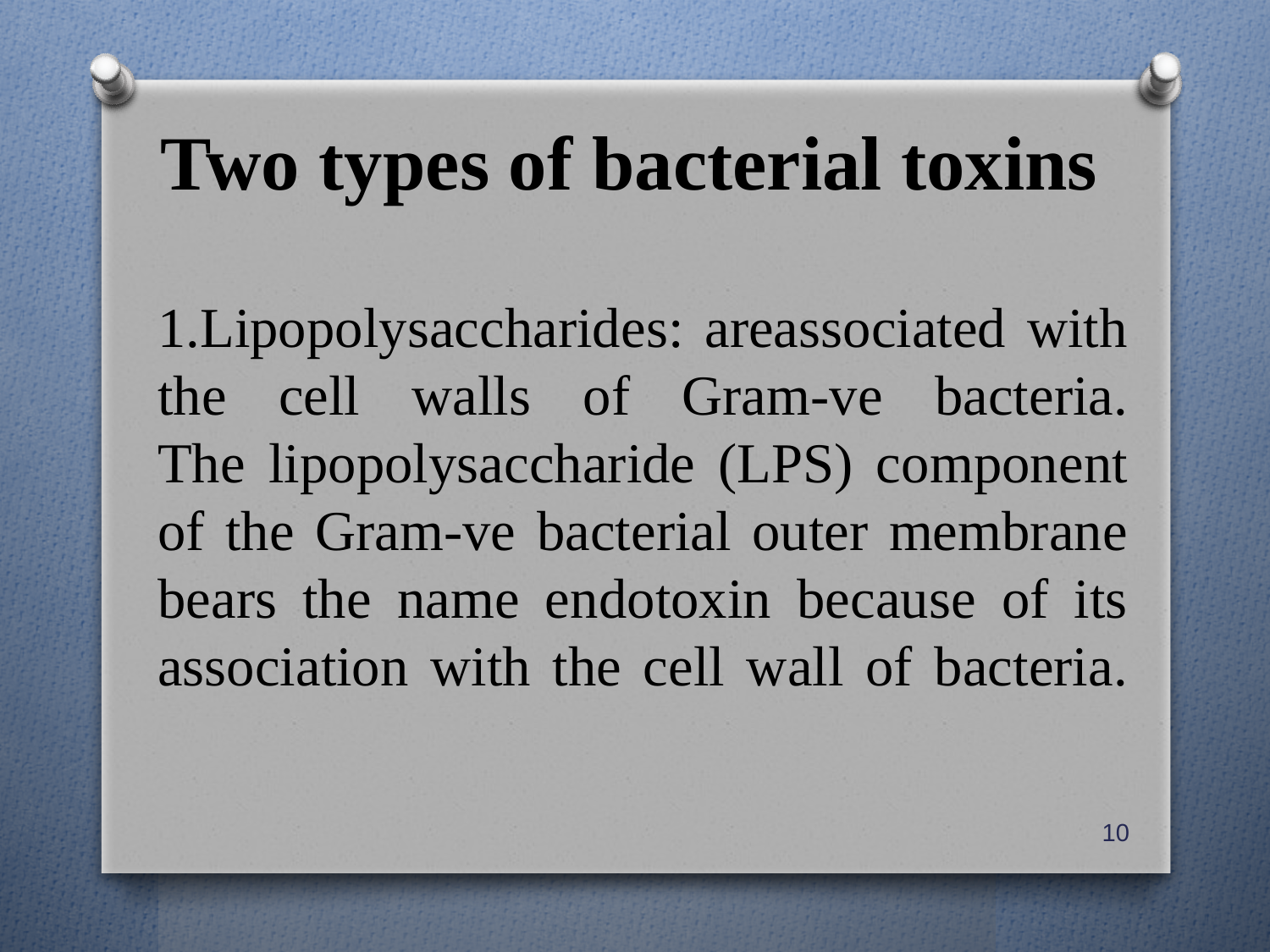

# Two types of bacterial toxins
1.Lipopolysaccharides: areassociated with the cell walls of Gram-ve bacteria.
The lipopolysaccharide (LPS) component of the Gram-ve bacterial outer membrane bears the name endotoxin because of its association with the cell wall of bacteria.
10